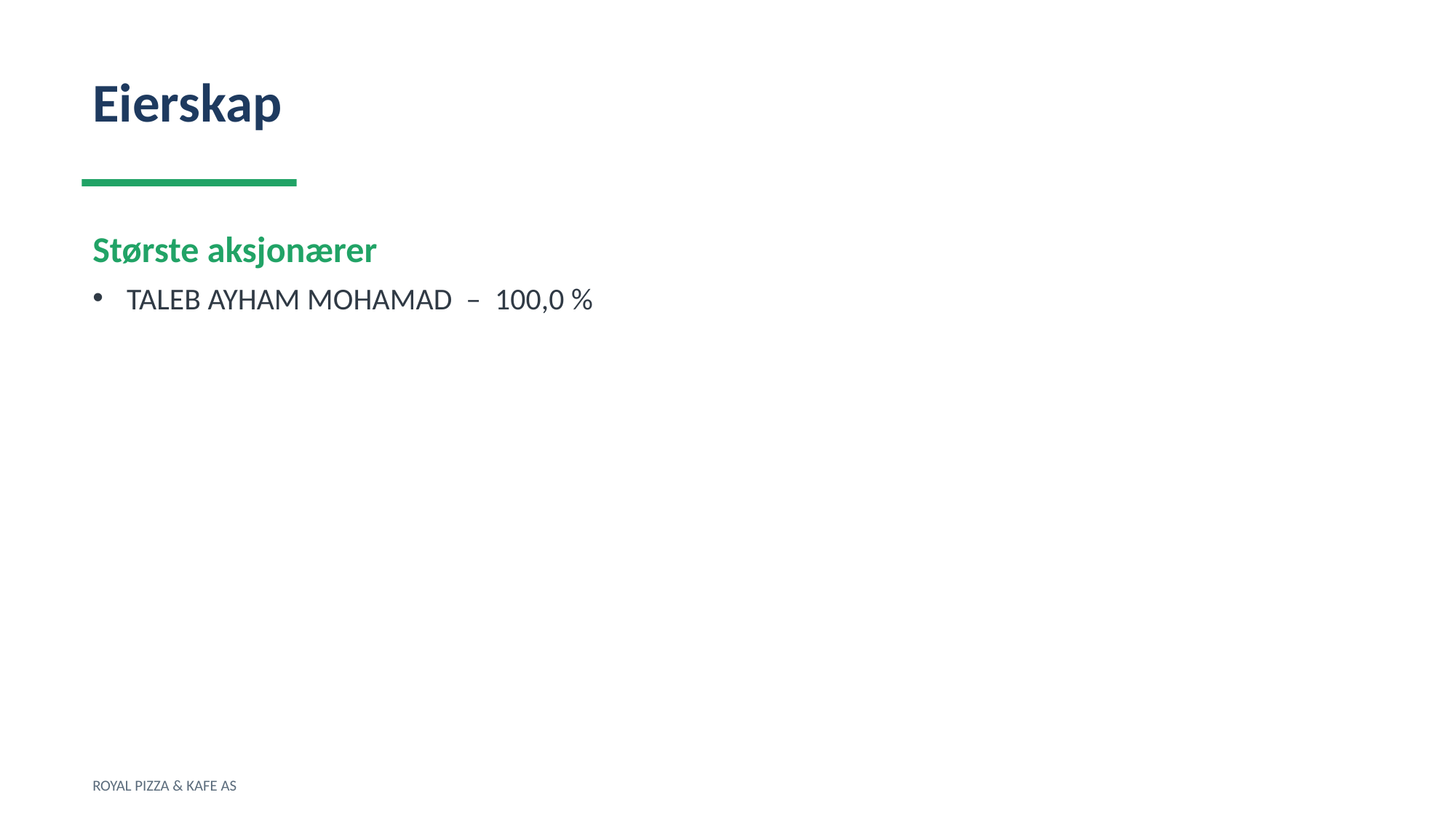

Eierskap

Største aksjonærer
TALEB AYHAM MOHAMAD  –  100,0 %
ROYAL PIZZA & KAFE AS